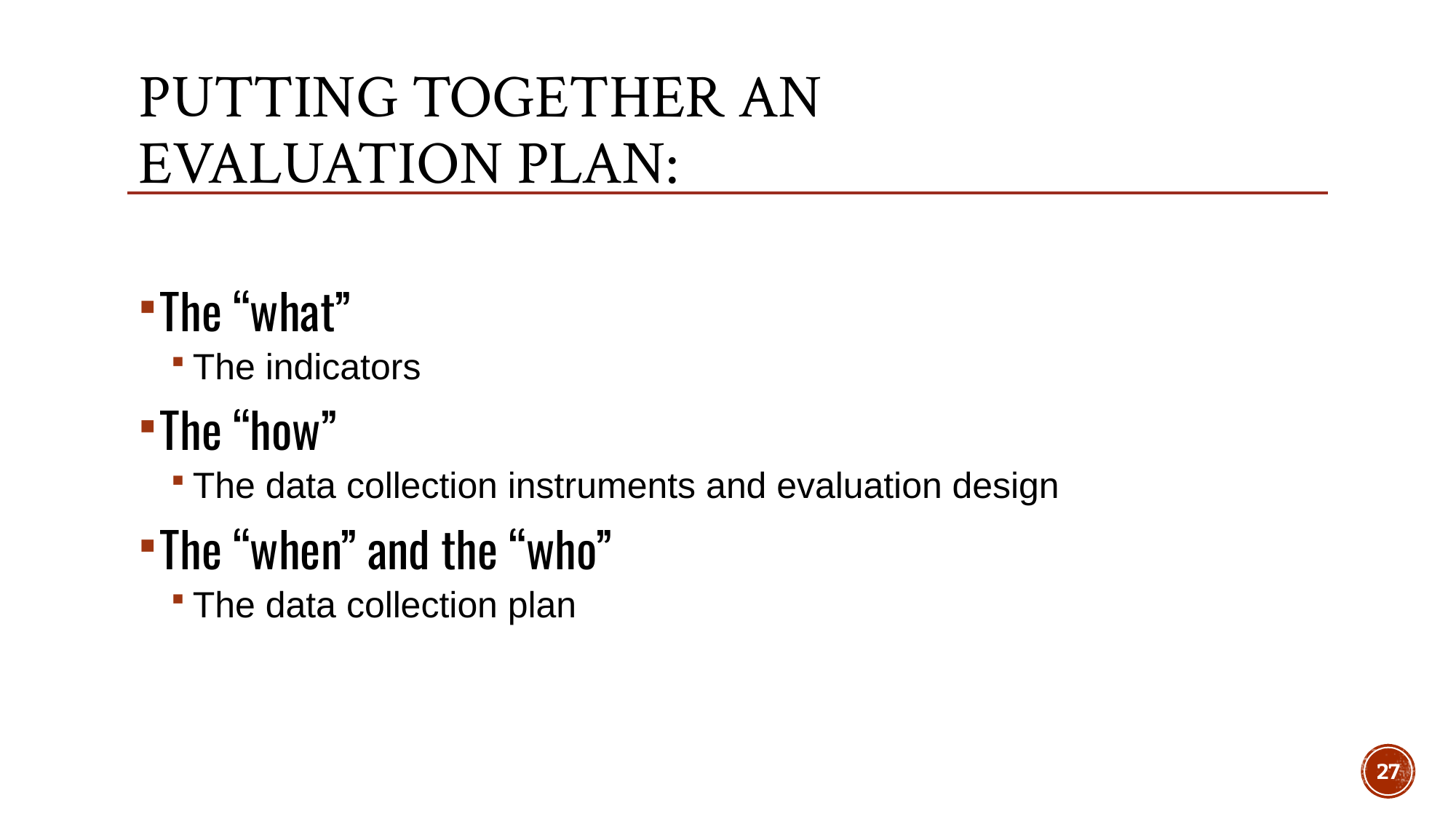

# Putting together an evaluation plan:
The “what”
The indicators
The “how”
The data collection instruments and evaluation design
The “when” and the “who”
The data collection plan

27